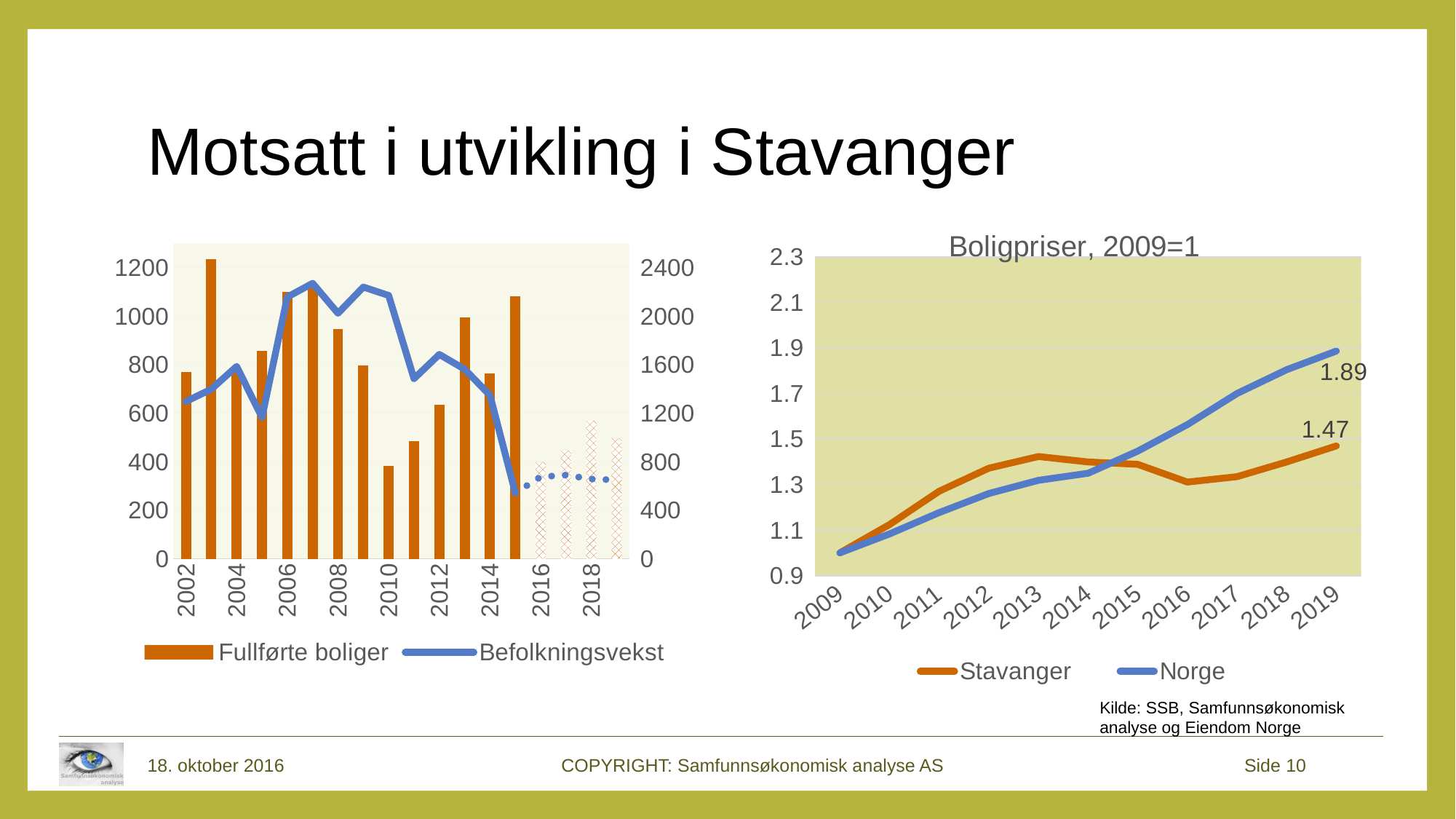

# Motsatt i utvikling i Stavanger

### Chart: Boligpriser, 2009=1

| Category | Stavanger | Norge |
|---|---|---|
| 2009 | 1.0 | 1.0 |
| 2010 | 1.1242598293744588 | 1.083089142711014 |
| 2011 | 1.2704849489400802 | 1.1767600235918743 |
| 2012 | 1.3716847816031519 | 1.2606241292075737 |
| 2013 | 1.422894006115629 | 1.3184688062146808 |
| 2014 | 1.3990136451003021 | 1.3493988606127378 |
| 2015 | 1.3884813096238489 | 1.446594771309477 |
| 2016 | 1.310841650180809 | 1.563251288121286 |
| 2017 | 1.3345655225586242 | 1.7000122905911046 |
| 2018 | 1.3990385217180217 | 1.804319721092268 |
| 2019 | 1.4696701682162432 | 1.8861454695211581 |

### Chart

| Category | Fullførte boliger | Fullførte boliger | Befolkningsvekst | Nye innbyggere (år) |
|---|---|---|---|---|
| 2002 | 770.0 | None | 1297.0 | None |
| 2003 | 1236.0 | None | 1398.0 | None |
| 2004 | 784.0 | None | 1586.0 | None |
| 2005 | 856.0 | None | 1166.0 | None |
| 2006 | 1101.0 | None | 2158.0 | None |
| 2007 | 1132.0 | None | 2271.0 | None |
| 2008 | 948.0 | None | 2024.0 | None |
| 2009 | 796.0 | None | 2240.0 | None |
| 2010 | 382.0 | None | 2171.0 | None |
| 2011 | 485.0 | None | 1485.0 | None |
| 2012 | 634.0 | None | 1685.0 | None |
| 2013 | 994.0 | None | 1563.0 | None |
| 2014 | 763.0 | None | 1348.0 | None |
| 2015 | 1082.0 | None | 542.0 | 542.0 |
| 2016 | None | 398.34527770263225 | None | 675.7112286897318 |
| 2017 | None | 445.17216982000343 | None | 689.7601588746184 |
| 2018 | None | 568.4110871218955 | None | 657.3357964761672 |
| 2019 | None | 497.50072821960254 | None | 650.1337933400355 |
Kilde: SSB, Samfunnsøkonomisk
analyse og Eiendom Norge
18. oktober 2016
COPYRIGHT: Samfunnsøkonomisk analyse AS
Side 10